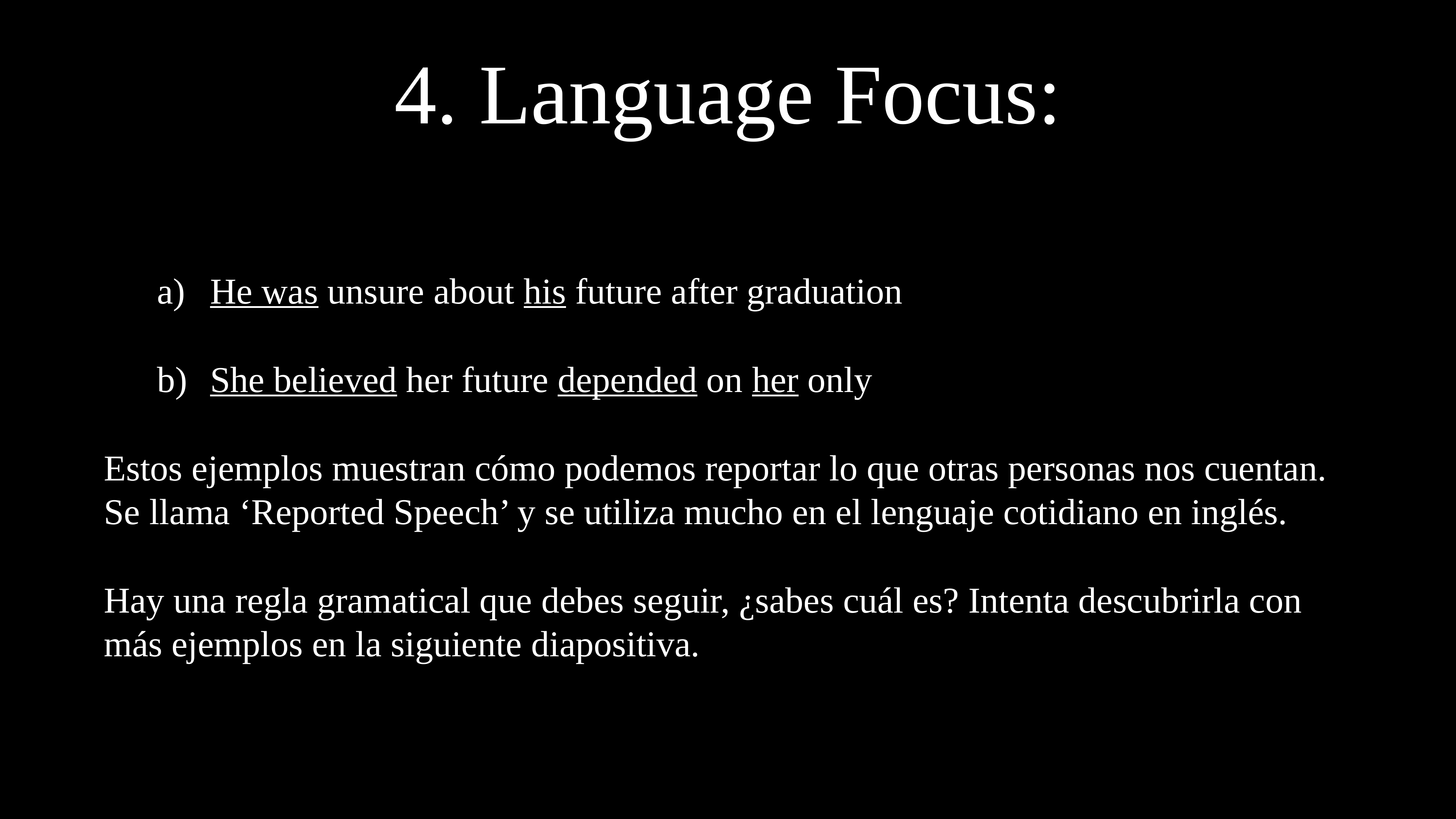

# 4. Language Focus:
He was unsure about his future after graduation
She believed her future depended on her only
Estos ejemplos muestran cómo podemos reportar lo que otras personas nos cuentan. Se llama ‘Reported Speech’ y se utiliza mucho en el lenguaje cotidiano en inglés.
Hay una regla gramatical que debes seguir, ¿sabes cuál es? Intenta descubrirla con más ejemplos en la siguiente diapositiva.